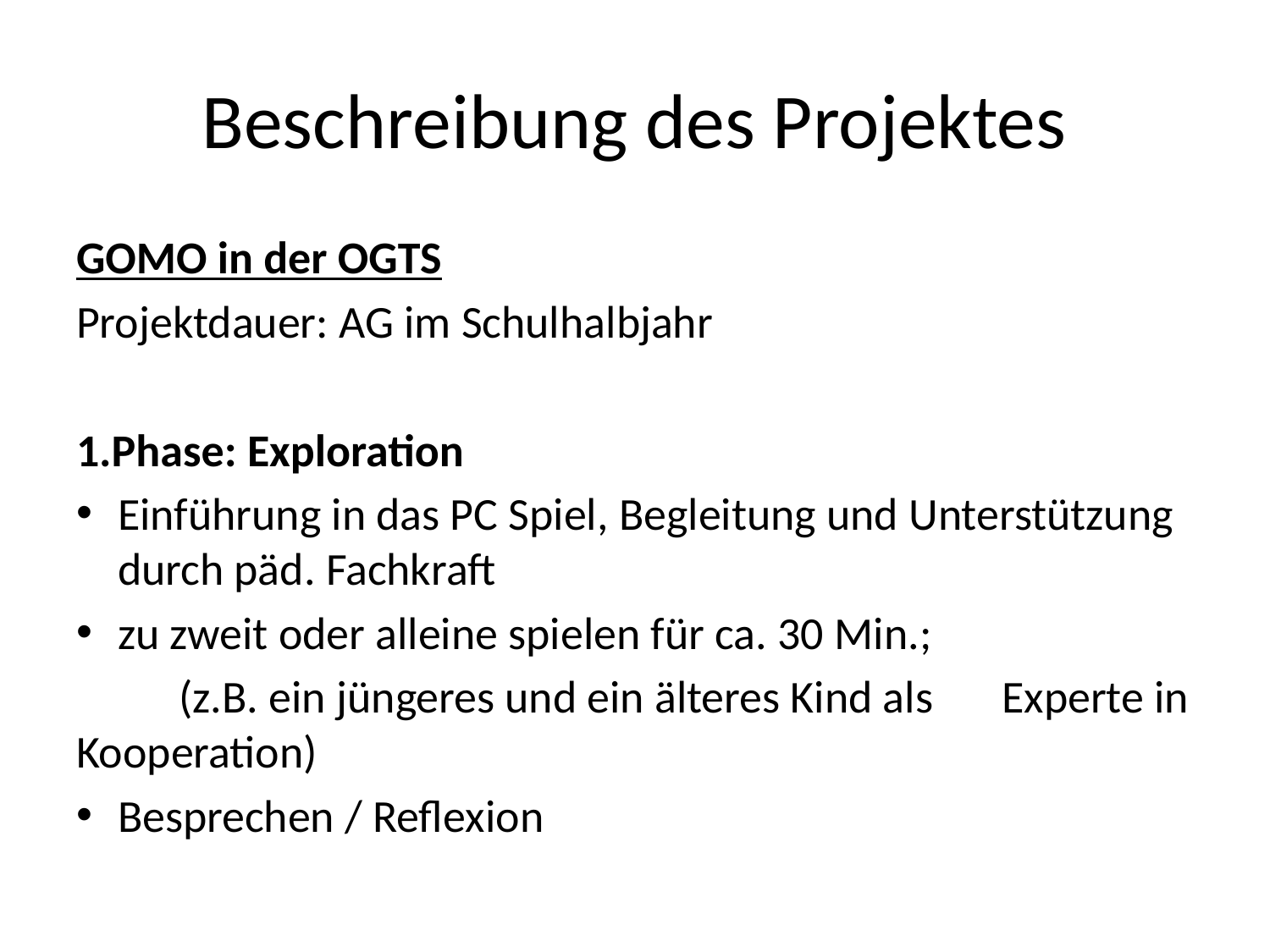

# Beschreibung des Projektes
GOMO in der OGTS
Projektdauer: AG im Schulhalbjahr

1.Phase: Exploration
Einführung in das PC Spiel, Begleitung und Unterstützung durch päd. Fachkraft
zu zweit oder alleine spielen für ca. 30 Min.;
	(z.B. ein jüngeres und ein älteres Kind als 	Experte in Kooperation)
Besprechen / Reflexion